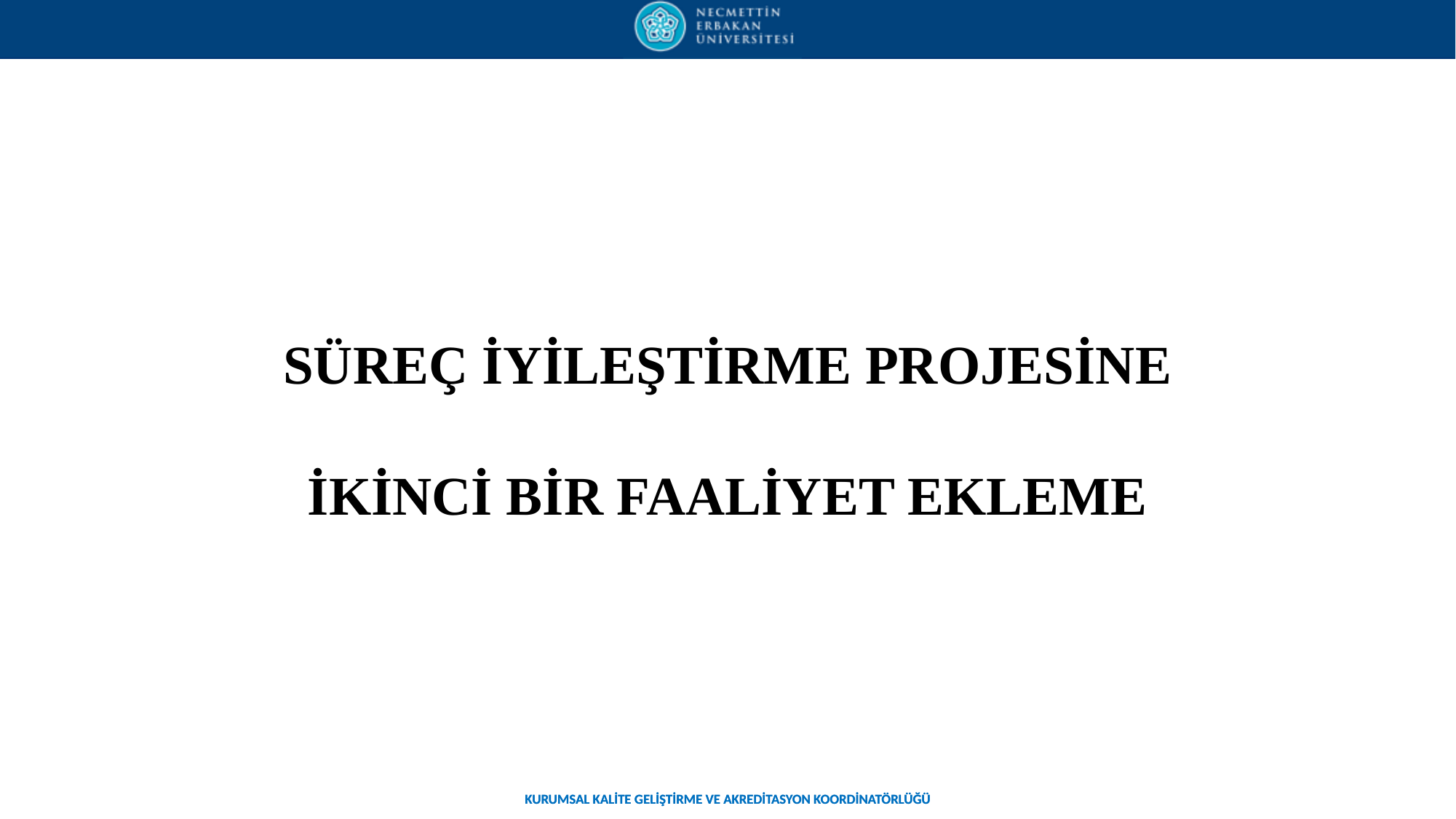

# SÜREÇ İYİLEŞTİRME PROJESİNE İKİNCİ BİR FAALİYET EKLEME
KURUMSAL KALİTE GELİŞTİRME VE AKREDİTASYON KOORDİNATÖRLÜĞÜ